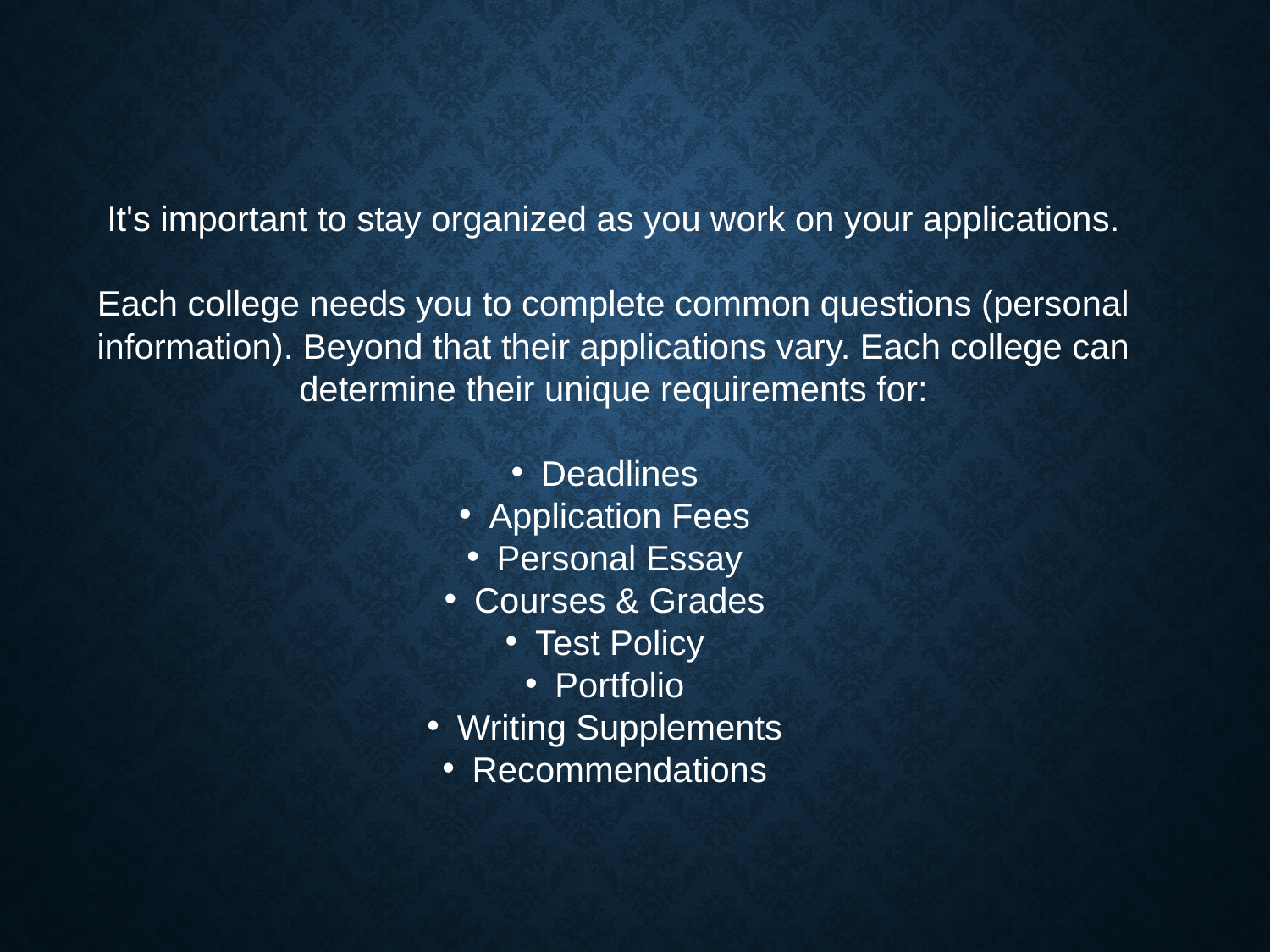

It's important to stay organized as you work on your applications.

Each college needs you to complete common questions (personal information). Beyond that their applications vary. Each college can determine their unique requirements for:

Deadlines
Application Fees
Personal Essay
Courses & Grades
Test Policy
Portfolio
Writing Supplements
Recommendations